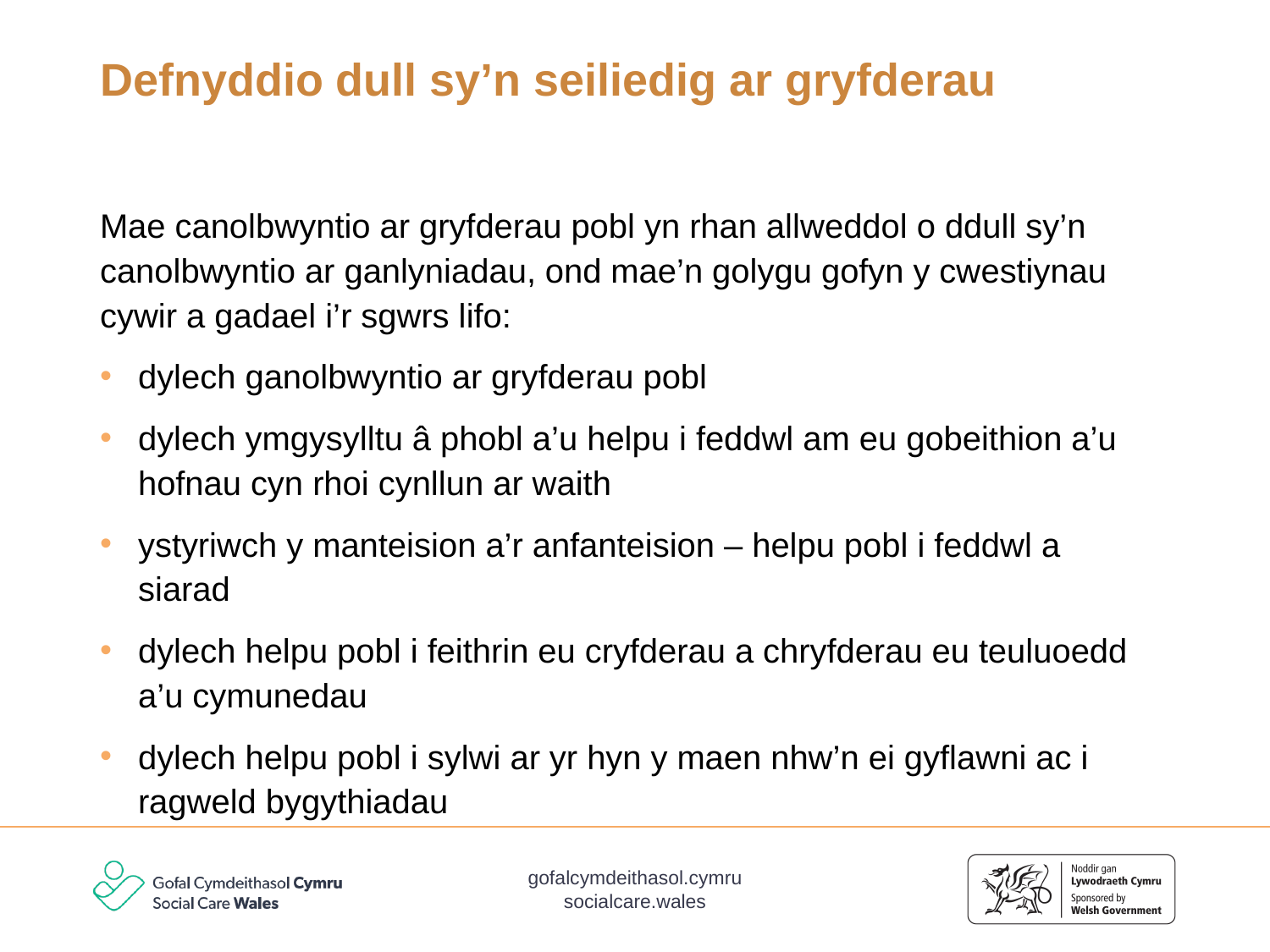

# Defnyddio dull sy’n seiliedig ar gryfderau
Mae canolbwyntio ar gryfderau pobl yn rhan allweddol o ddull sy’n canolbwyntio ar ganlyniadau, ond mae’n golygu gofyn y cwestiynau cywir a gadael i’r sgwrs lifo:
dylech ganolbwyntio ar gryfderau pobl
dylech ymgysylltu â phobl a’u helpu i feddwl am eu gobeithion a’u hofnau cyn rhoi cynllun ar waith
ystyriwch y manteision a’r anfanteision – helpu pobl i feddwl a siarad
dylech helpu pobl i feithrin eu cryfderau a chryfderau eu teuluoedd a’u cymunedau
dylech helpu pobl i sylwi ar yr hyn y maen nhw’n ei gyflawni ac i ragweld bygythiadau